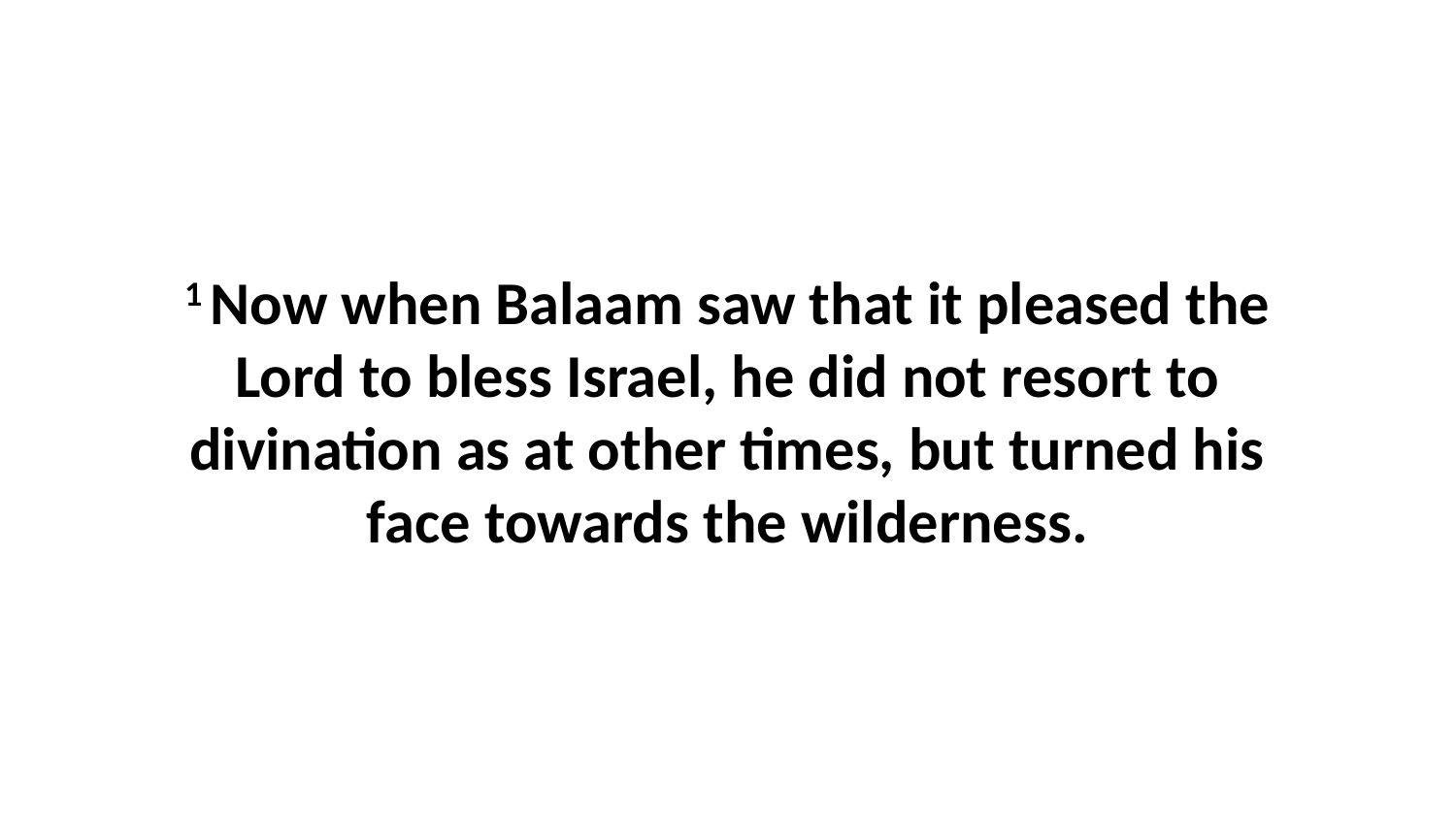

1 Now when Balaam saw that it pleased the Lord to bless Israel, he did not resort to divination as at other times, but turned his face towards the wilderness.